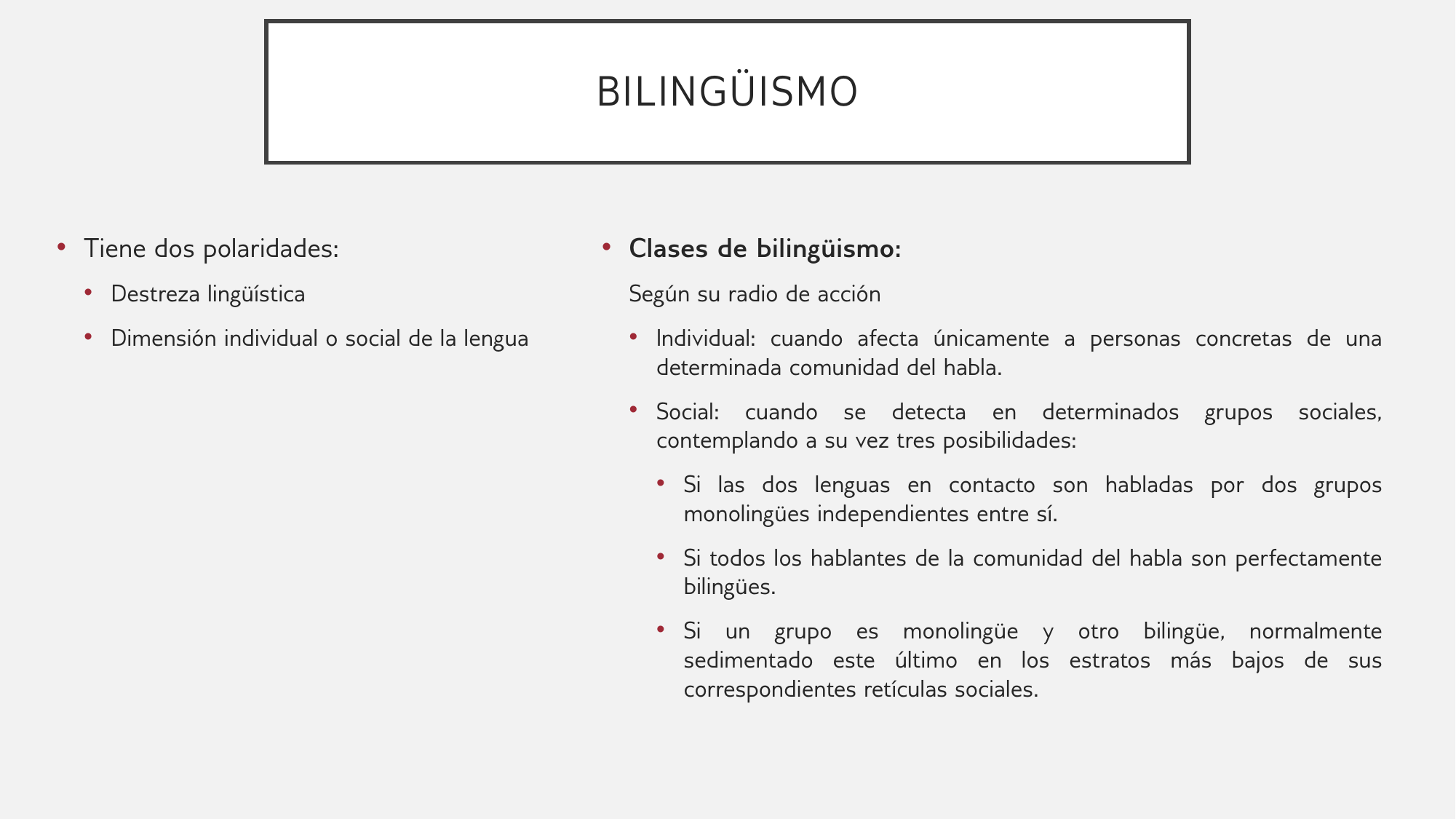

# Bilingüismo
Tiene dos polaridades:
Destreza lingüística
Dimensión individual o social de la lengua
Clases de bilingüismo:
Según su radio de acción
Individual: cuando afecta únicamente a personas concretas de una determinada comunidad del habla.
Social: cuando se detecta en determinados grupos sociales, contemplando a su vez tres posibilidades:
Si las dos lenguas en contacto son habladas por dos grupos monolingües independientes entre sí.
Si todos los hablantes de la comunidad del habla son perfectamente bilingües.
Si un grupo es monolingüe y otro bilingüe, normalmente sedimentado este último en los estratos más bajos de sus correspondientes retículas sociales.